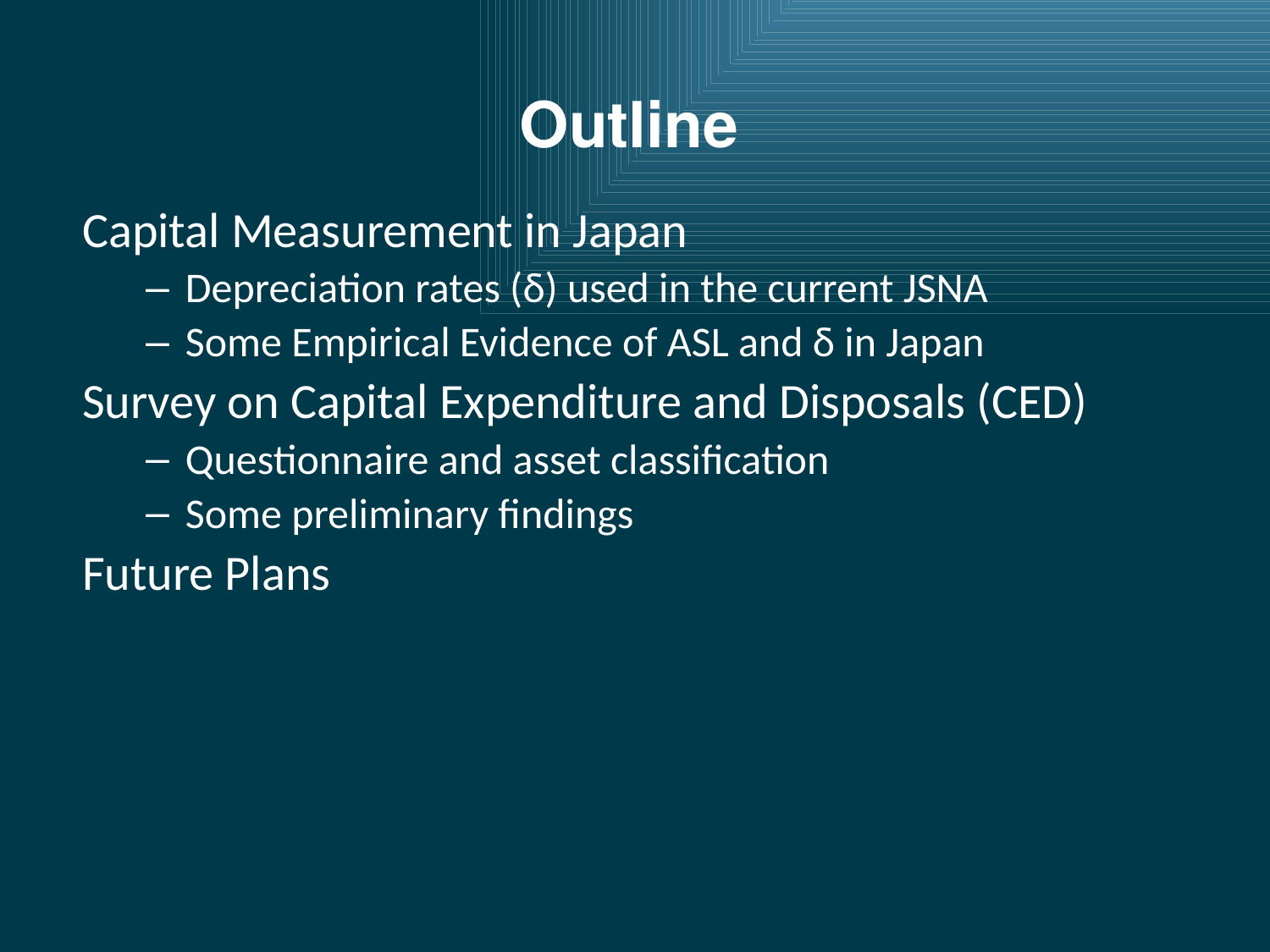

# Outline
Capital Measurement in Japan
Depreciation rates (δ) used in the current JSNA
Some Empirical Evidence of ASL and δ in Japan
Survey on Capital Expenditure and Disposals (CED)
Questionnaire and asset classification
Some preliminary findings
Future Plans